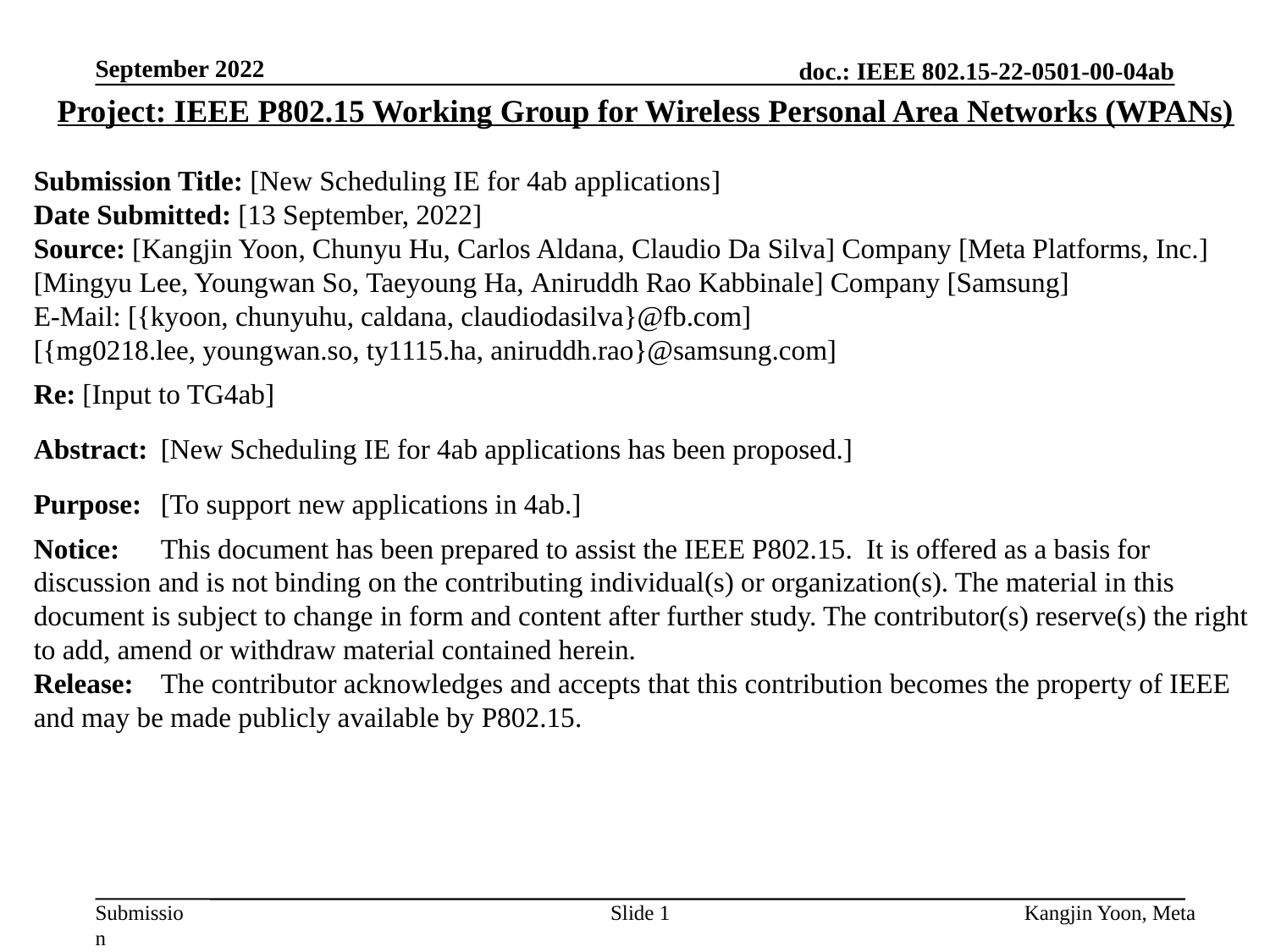

September 2022
Project: IEEE P802.15 Working Group for Wireless Personal Area Networks (WPANs)

Submission Title: [New Scheduling IE for 4ab applications]
Date Submitted: [13 September, 2022]
Source: [Kangjin Yoon, Chunyu Hu, Carlos Aldana, Claudio Da Silva] Company [Meta Platforms, Inc.]
[Mingyu Lee, Youngwan So, Taeyoung Ha, Aniruddh Rao Kabbinale] Company [Samsung]
E-Mail: [{kyoon, chunyuhu, caldana, claudiodasilva}@fb.com]
[{mg0218.lee, youngwan.so, ty1115.ha, aniruddh.rao}@samsung.com]
Re: [Input to TG4ab]
Abstract:	[New Scheduling IE for 4ab applications has been proposed.]
Purpose:	[To support new applications in 4ab.]
Notice:	This document has been prepared to assist the IEEE P802.15.  It is offered as a basis for discussion and is not binding on the contributing individual(s) or organization(s). The material in this document is subject to change in form and content after further study. The contributor(s) reserve(s) the right to add, amend or withdraw material contained herein.
Release:	The contributor acknowledges and accepts that this contribution becomes the property of IEEE and may be made publicly available by P802.15.
Slide 1
Kangjin Yoon, Meta